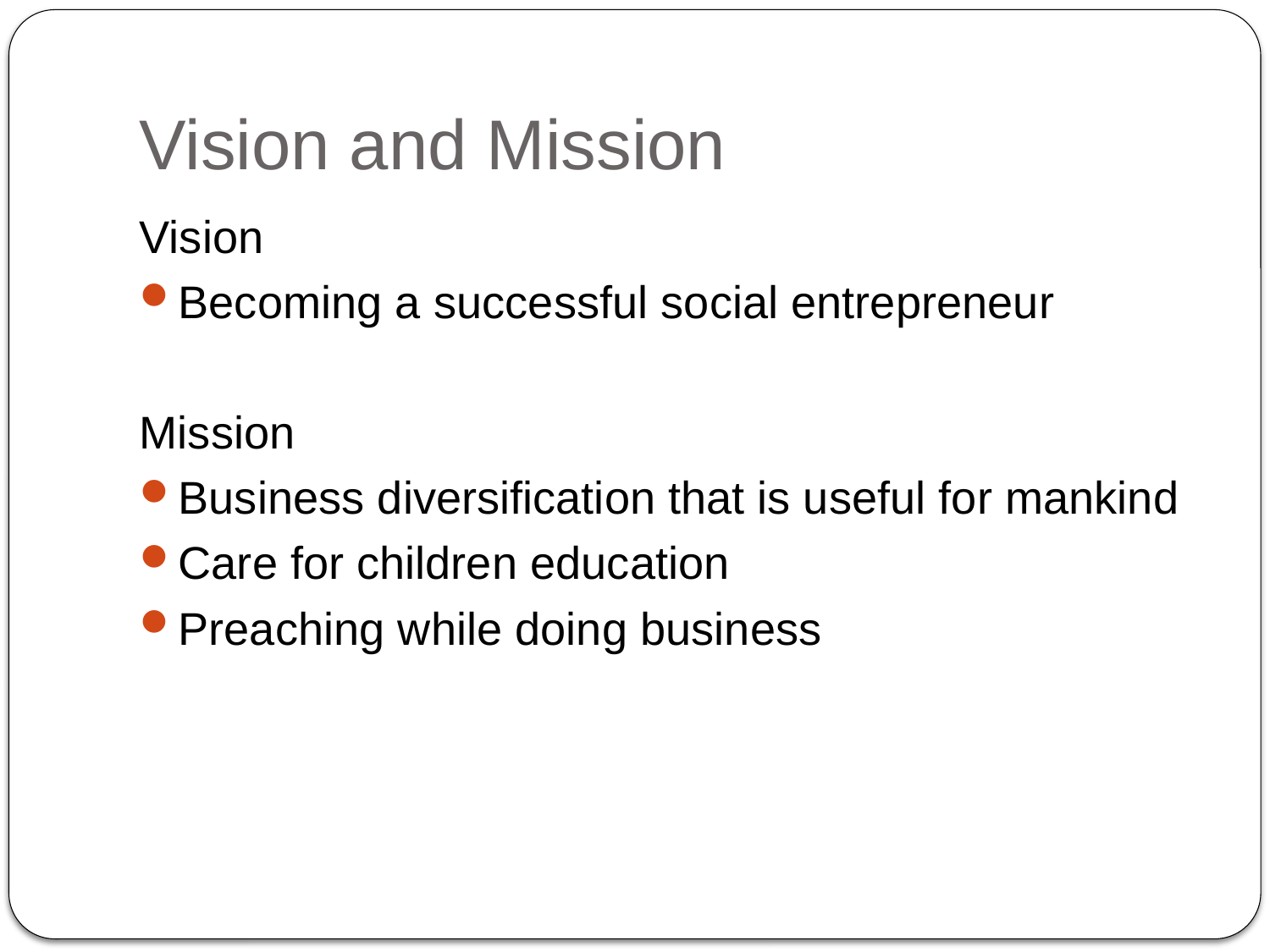

# Vision and Mission
Vision
Becoming a successful social entrepreneur

Mission
Business diversification that is useful for mankind
Care for children education
Preaching while doing business